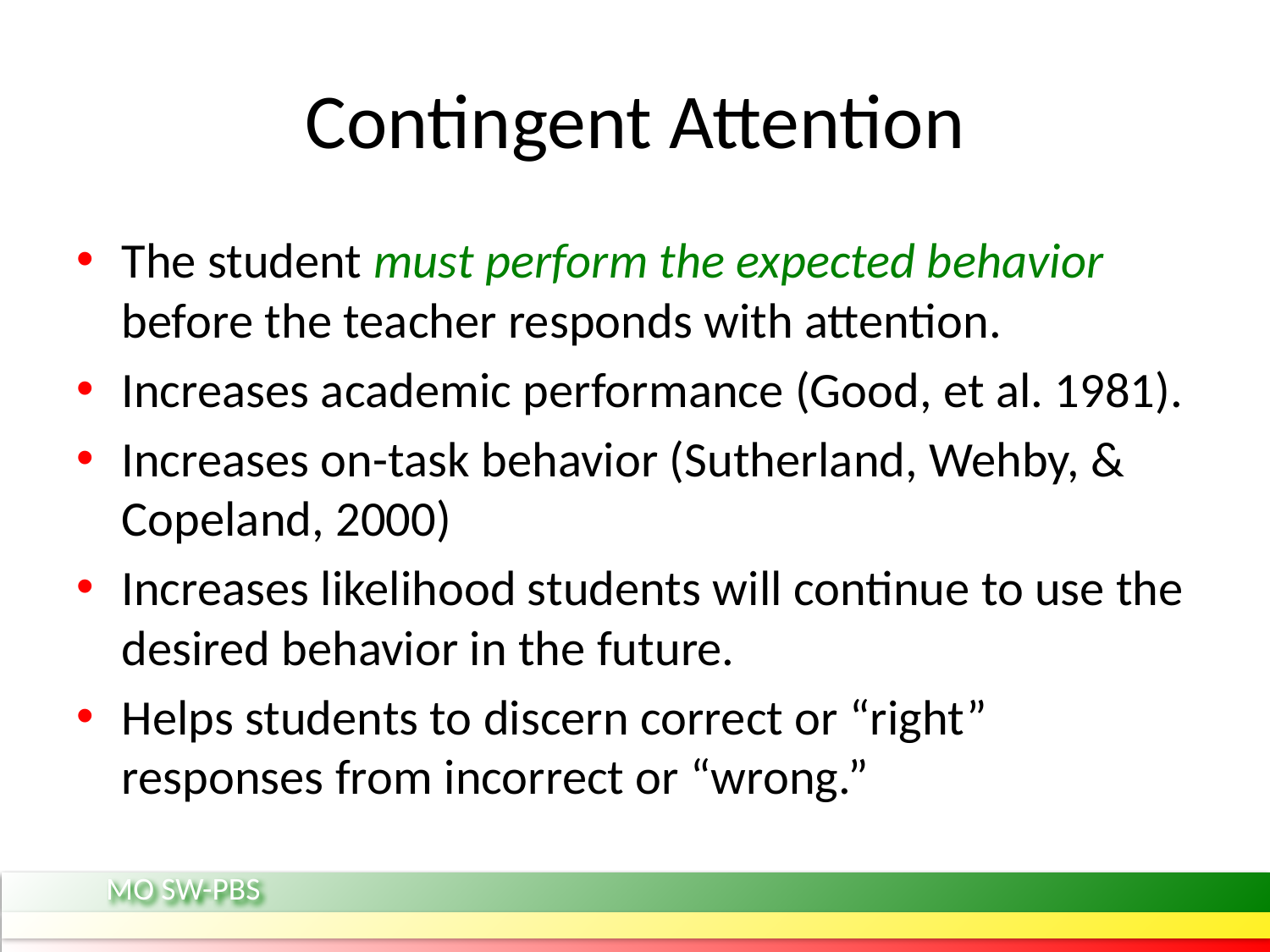

# Contingent Attention
The student must perform the expected behavior before the teacher responds with attention.
Increases academic performance (Good, et al. 1981).
Increases on-task behavior (Sutherland, Wehby, & Copeland, 2000)
Increases likelihood students will continue to use the desired behavior in the future.
Helps students to discern correct or “right” responses from incorrect or “wrong.”

MO SW-PBS